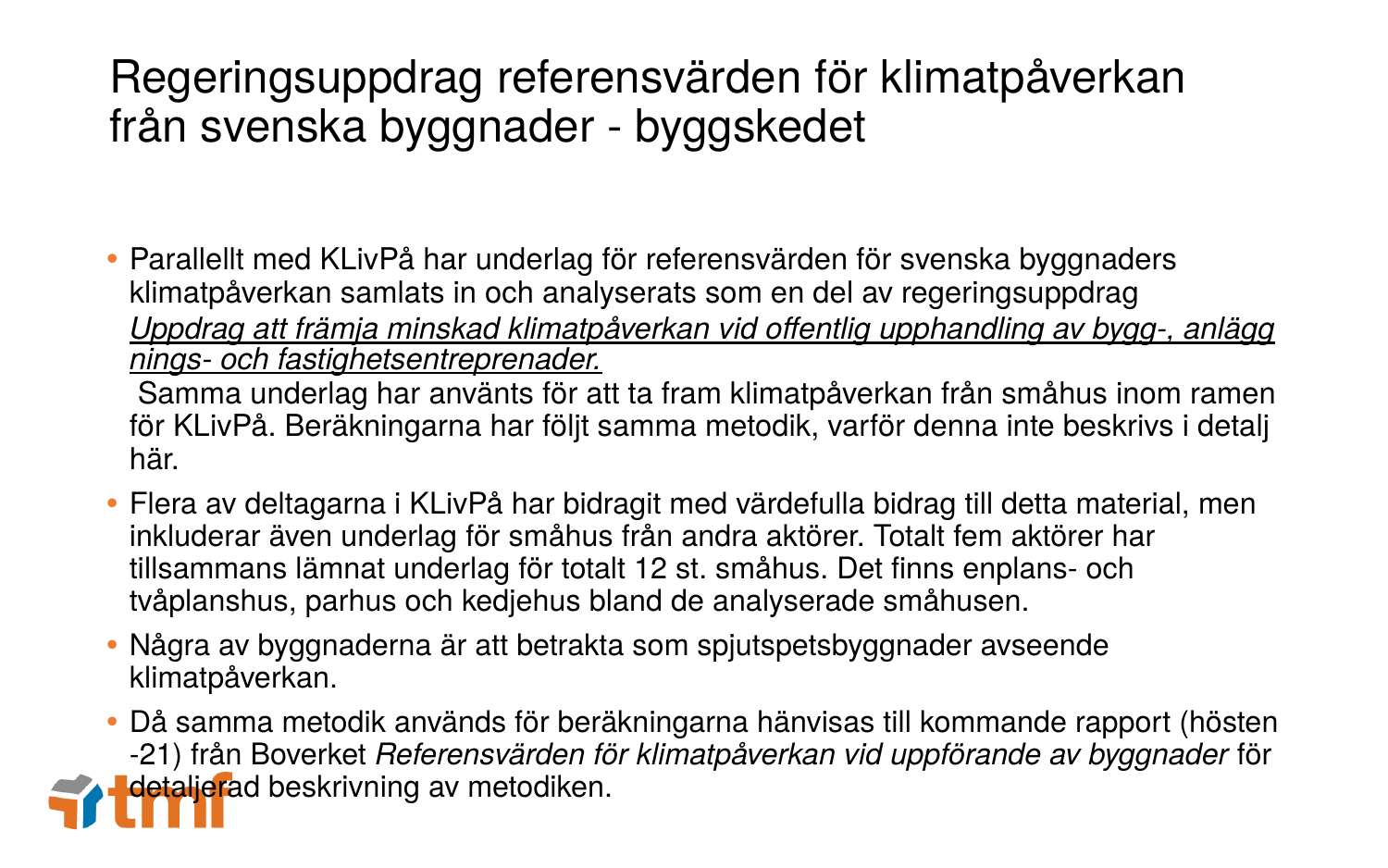

# Regeringsuppdrag referensvärden för klimatpåverkan från svenska byggnader - byggskedet
Parallellt med KLivPå har underlag för referensvärden för svenska byggnaders klimatpåverkan samlats in och analyserats som en del av regeringsuppdrag Uppdrag att främja minskad klimatpåverkan vid offentlig upphandling av bygg-, anläggnings- och fastighetsentreprenader. Samma underlag har använts för att ta fram klimatpåverkan från småhus inom ramen för KLivPå. Beräkningarna har följt samma metodik, varför denna inte beskrivs i detalj här.
Flera av deltagarna i KLivPå har bidragit med värdefulla bidrag till detta material, men inkluderar även underlag för småhus från andra aktörer. Totalt fem aktörer har tillsammans lämnat underlag för totalt 12 st. småhus. Det finns enplans- och tvåplanshus, parhus och kedjehus bland de analyserade småhusen.
Några av byggnaderna är att betrakta som spjutspetsbyggnader avseende klimatpåverkan.
Då samma metodik används för beräkningarna hänvisas till kommande rapport (hösten -21) från Boverket Referensvärden för klimatpåverkan vid uppförande av byggnader för detaljerad beskrivning av metodiken.